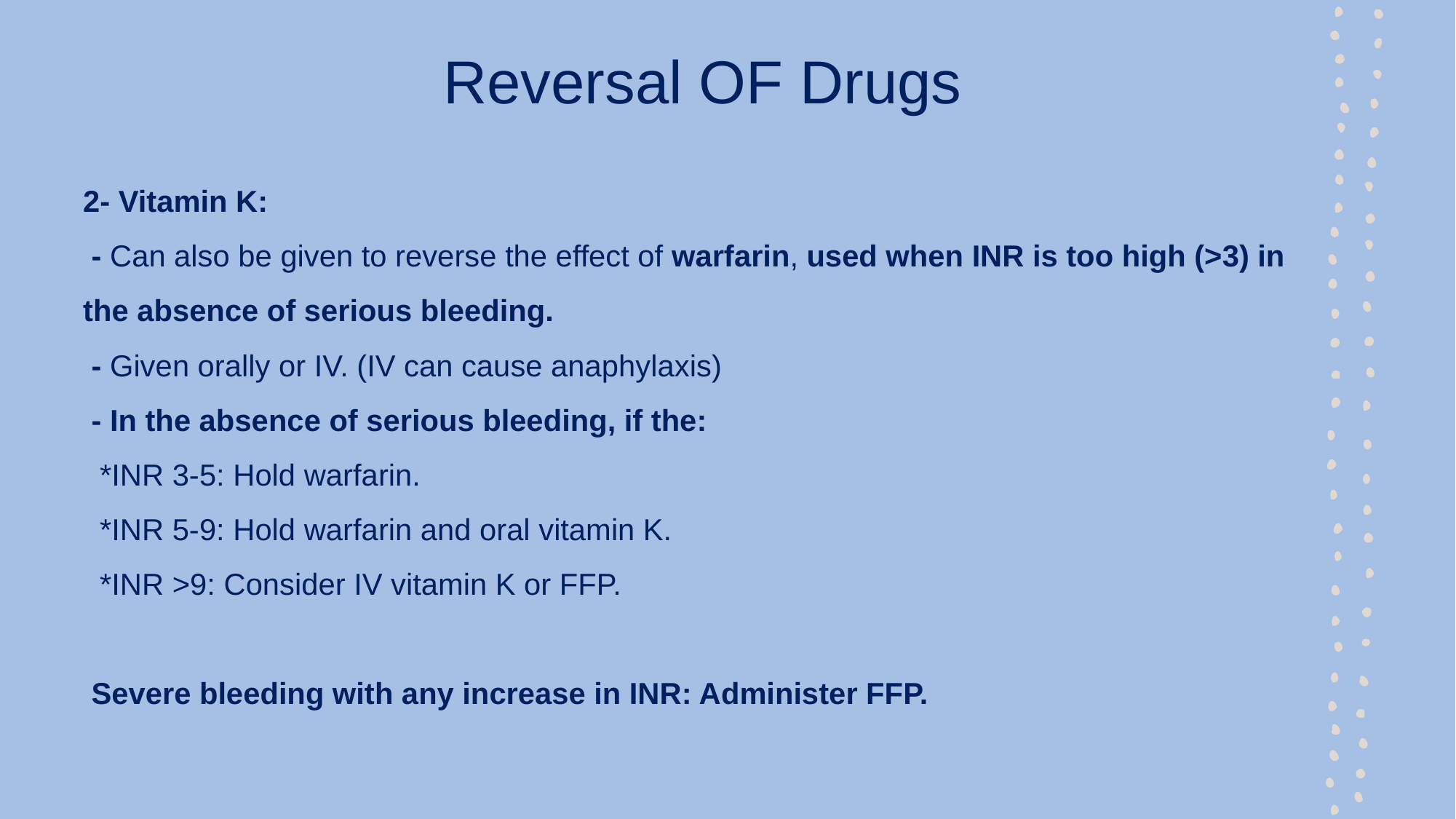

# Reversal OF Drugs
2- Vitamin K:
 - Can also be given to reverse the effect of warfarin, used when INR is too high (>3) in the absence of serious bleeding.
 - Given orally or IV. (IV can cause anaphylaxis)
 - In the absence of serious bleeding, if the:
  *INR 3-5: Hold warfarin.
  *INR 5-9: Hold warfarin and oral vitamin K.
  *INR >9: Consider IV vitamin K or FFP.
 Severe bleeding with any increase in INR: Administer FFP.